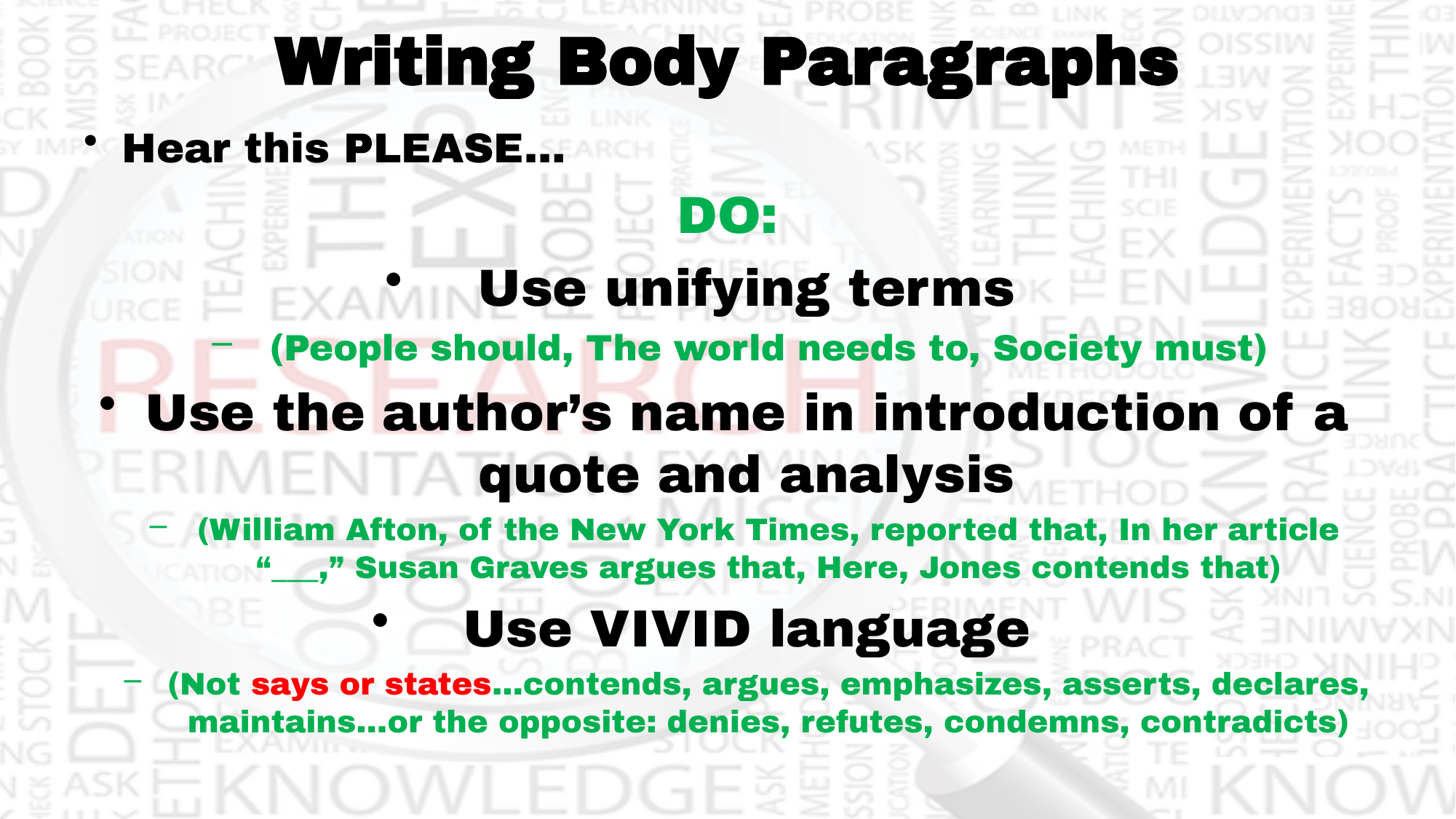

# Writing Body Paragraphs
Hear this PLEASE…
DO:
Use unifying terms
(People should, The world needs to, Society must)
Use the author’s name in introduction of a quote and analysis
(William Afton, of the New York Times, reported that, In her article “___,” Susan Graves argues that, Here, Jones contends that)
Use VIVID language
(Not says or states…contends, argues, emphasizes, asserts, declares, maintains…or the opposite: denies, refutes, condemns, contradicts)